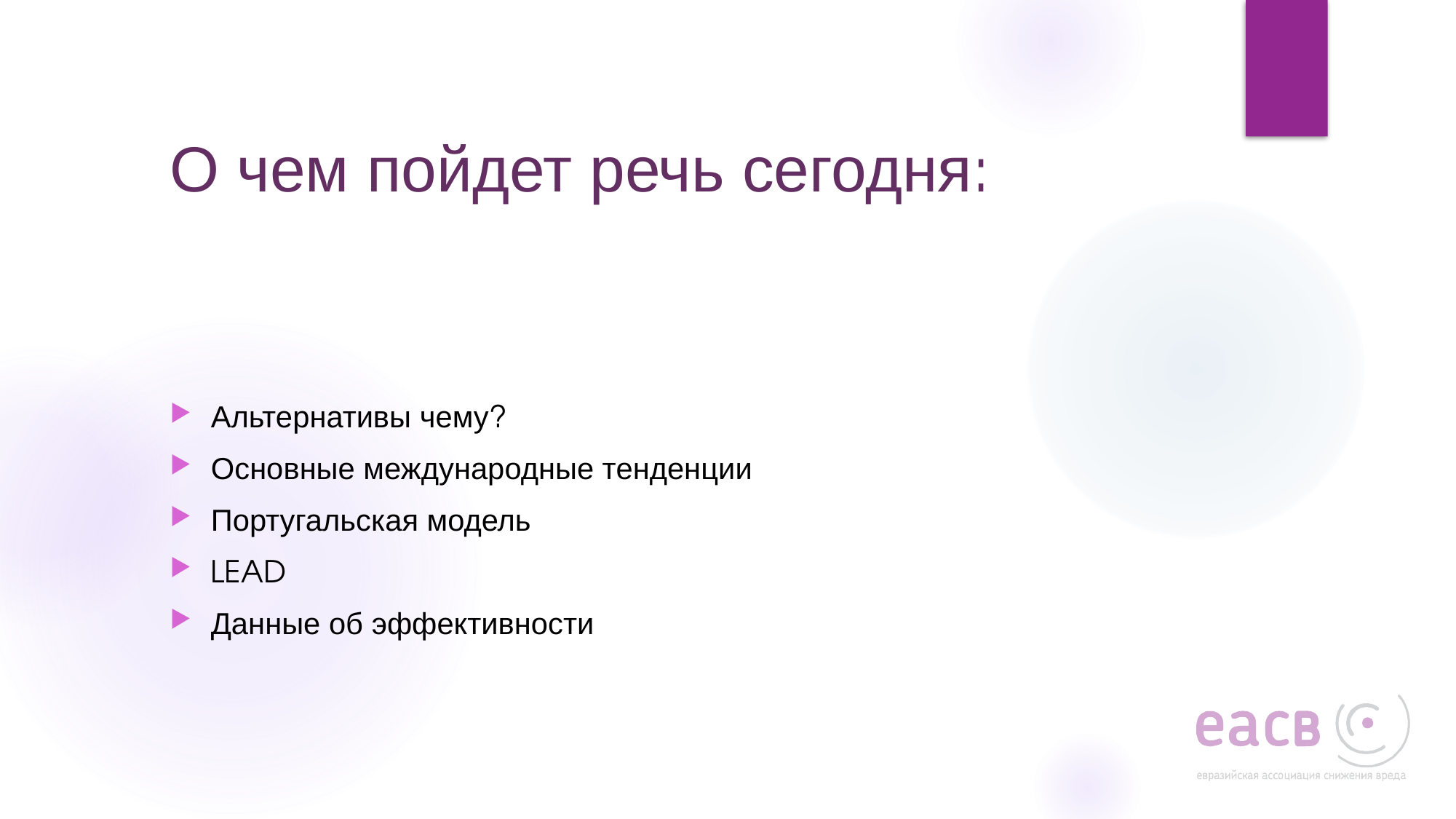

О чем пойдет речь сегодня:

Альтернативы чему?
Основные международные тенденции
Португальская модель
LEAD
Данные об эффективности